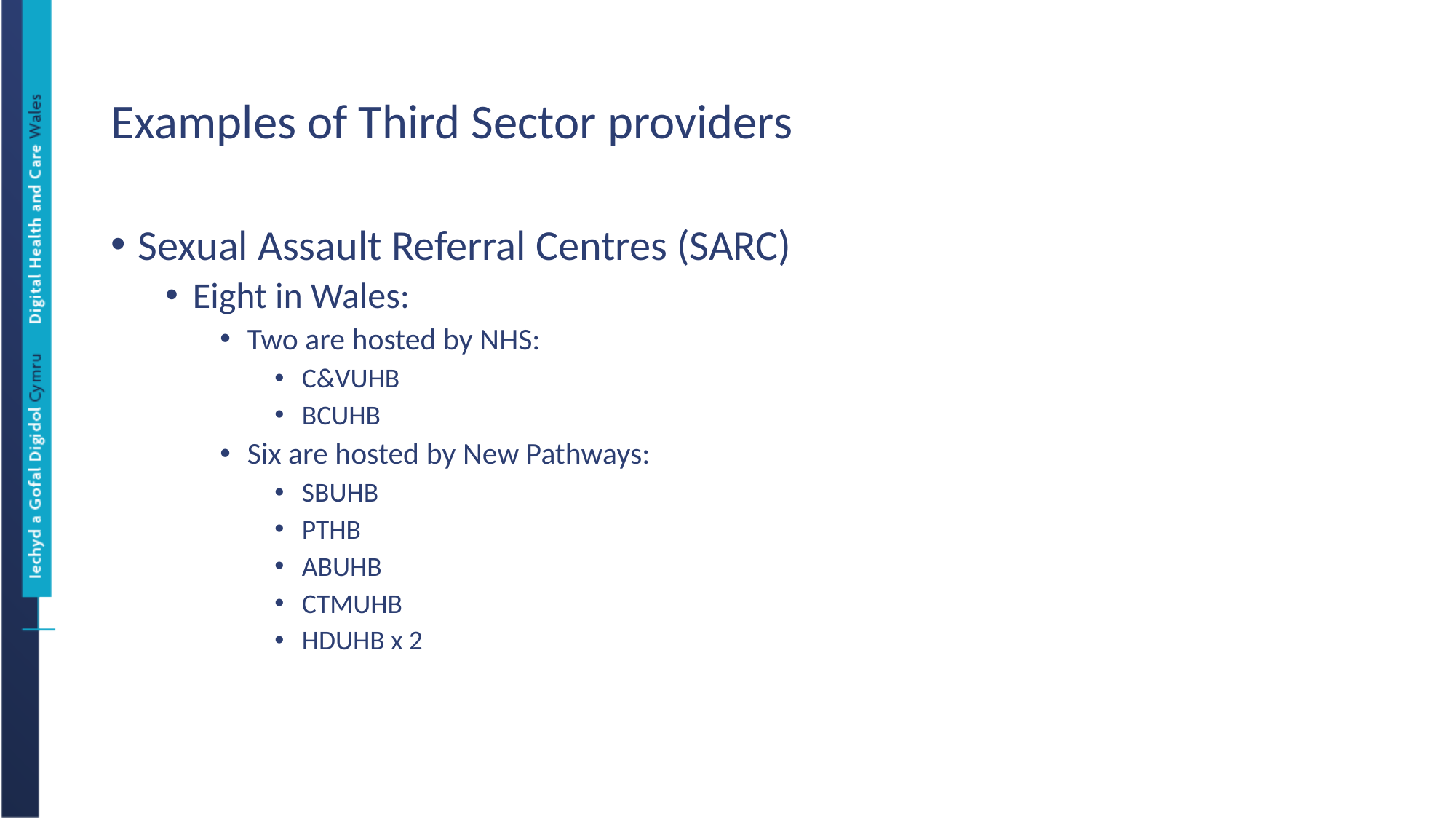

# Examples of Third Sector providers
Sexual Assault Referral Centres (SARC)
Eight in Wales:
Two are hosted by NHS:
C&VUHB
BCUHB
Six are hosted by New Pathways:
SBUHB
PTHB
ABUHB
CTMUHB
HDUHB x 2